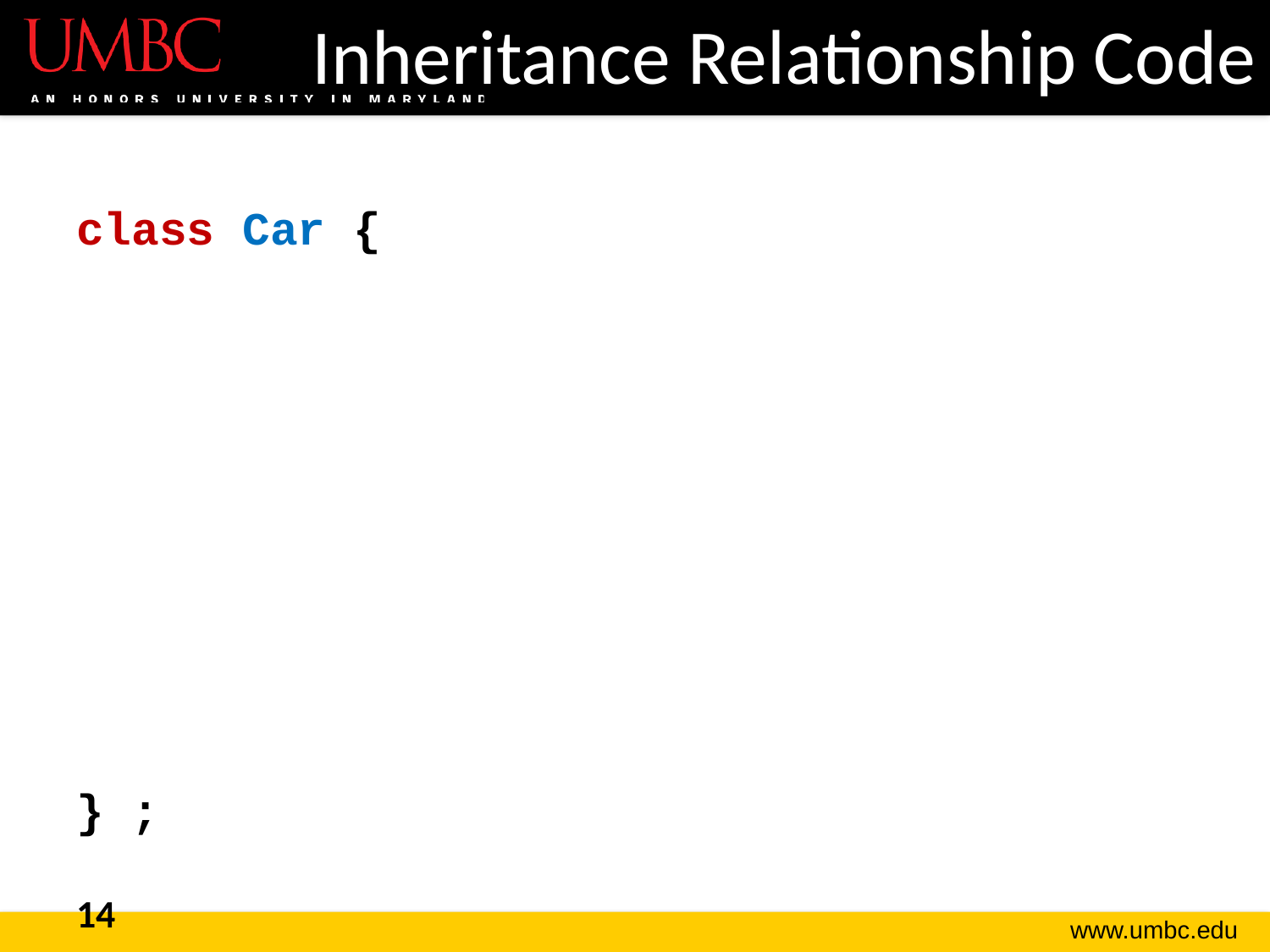

# Inheritance Relationship Code
class Car {

} ;

14